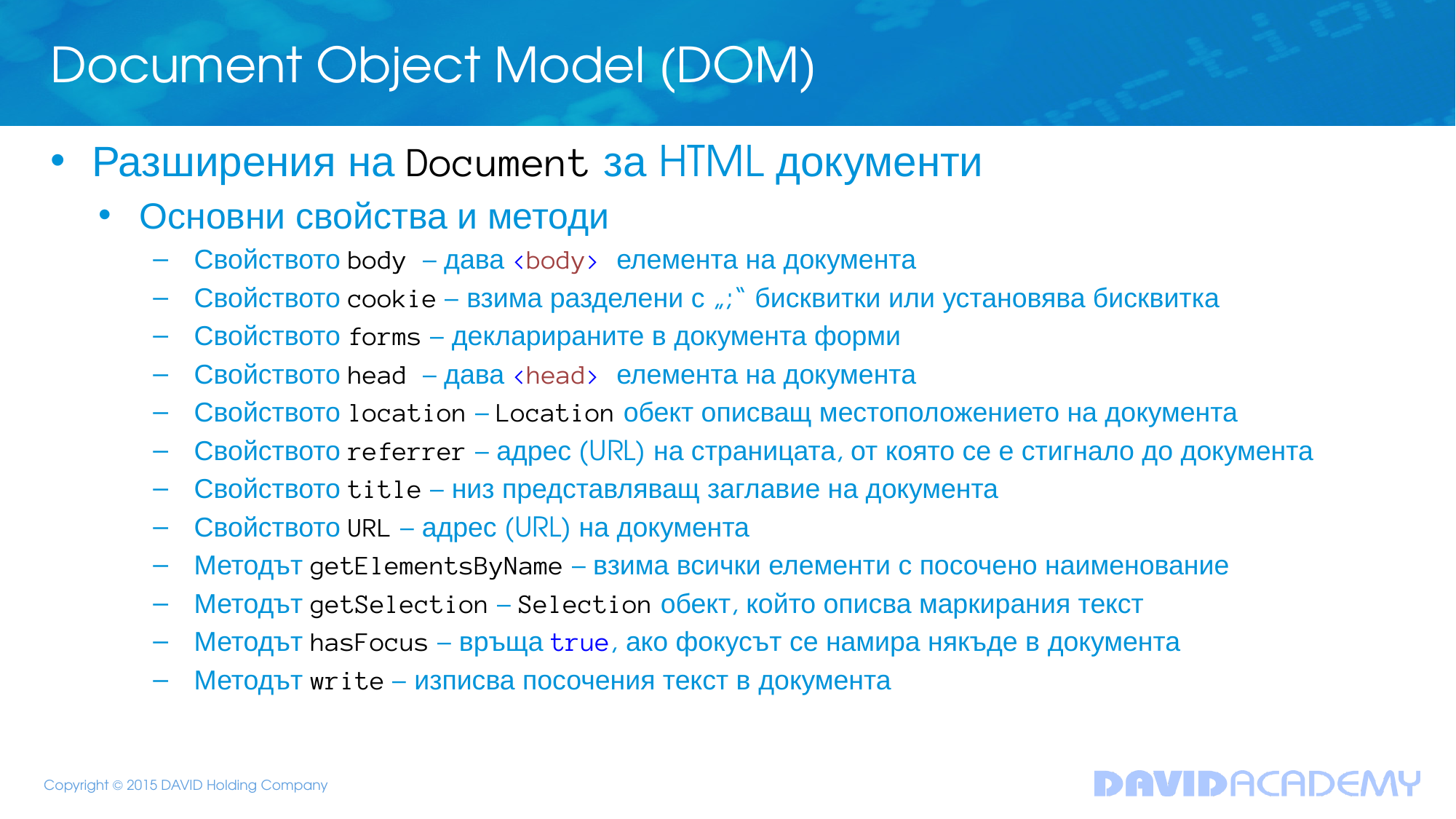

# Document Object Model (DOM)
Разширения на Document за HTML документи
Основни свойства и методи
Свойството body – дава <body> елемента на документа
Свойството cookie – взима разделени с „;“ бисквитки или установява бисквитка
Свойството forms – декларираните в документа форми
Свойството head – дава <head> елемента на документа
Свойството location – Location обект описващ местоположението на документа
Свойството referrer – адрес (URL) на страницата, от която се е стигнало до документа
Свойството title – низ представляващ заглавие на документа
Свойството URL – адрес (URL) на документа
Методът getElementsByName – взима всички елементи с посочено наименование
Методът getSelection – Selection обект, който описва маркирания текст
Методът hasFocus – връща true, ако фокусът се намира някъде в документа
Методът write – изписва посочения текст в документа